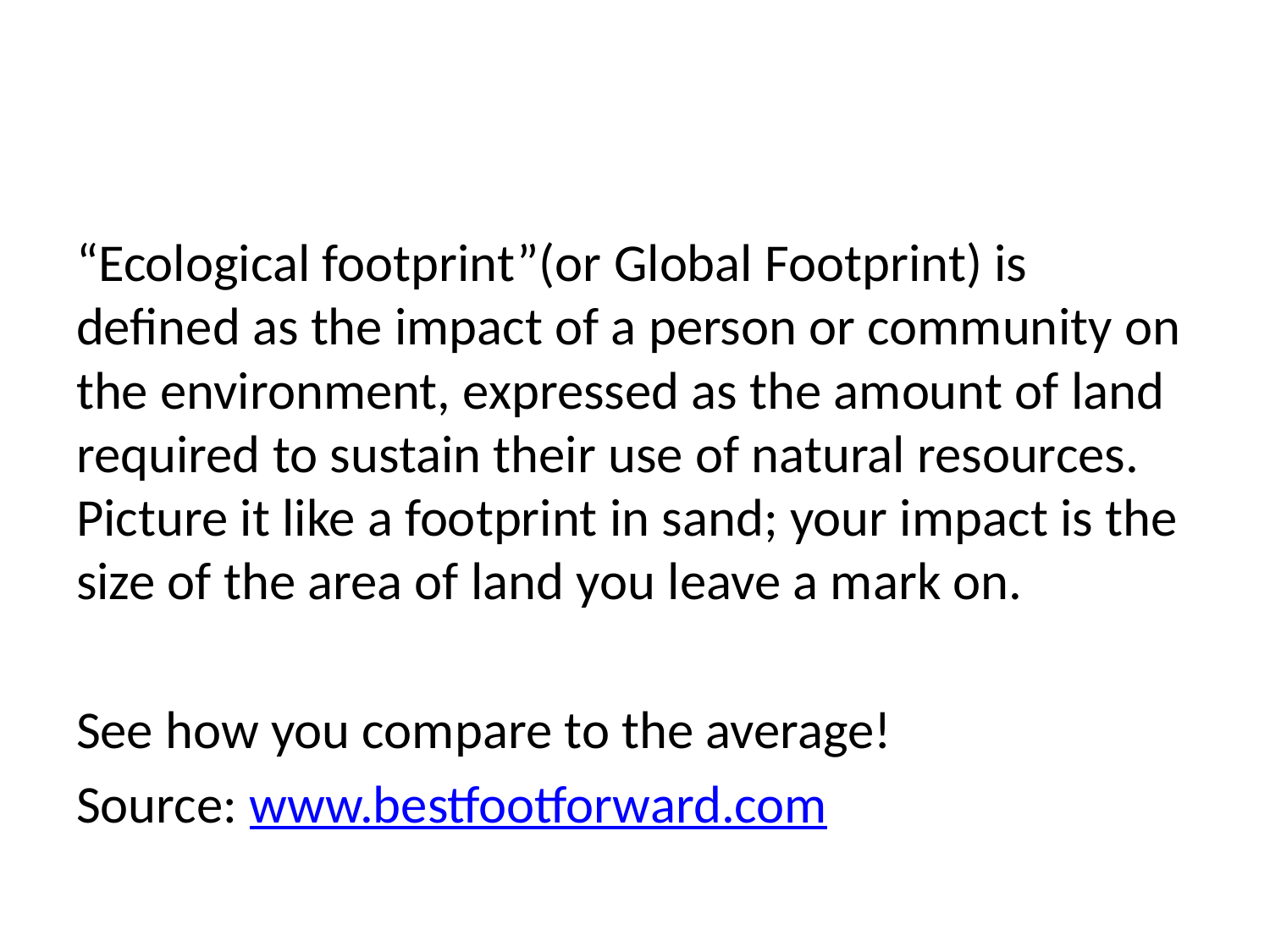

#
“Ecological footprint”(or Global Footprint) is defined as the impact of a person or community on the environment, expressed as the amount of land required to sustain their use of natural resources. Picture it like a footprint in sand; your impact is the size of the area of land you leave a mark on.

See how you compare to the average!
Source: www.bestfootforward.com